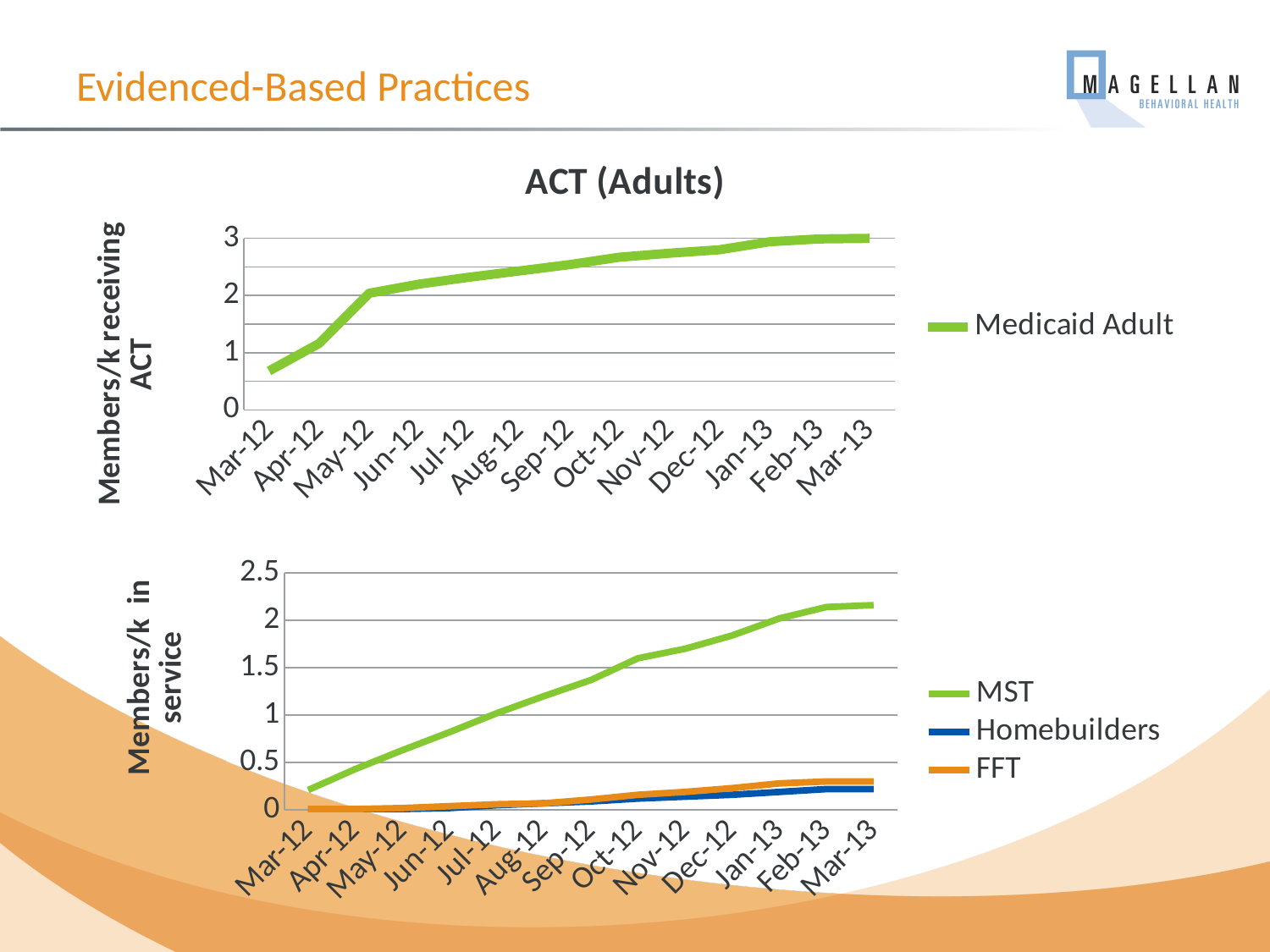

# Evidenced-Based Practices

### Chart: ACT (Adults)

| Category | Medicaid Adult |
|---|---|
| 40969 | 0.68 |
| 41000 | 1.1599999999999968 |
| 41030 | 2.04 |
| 41061 | 2.2 |
| 41091 | 2.3199999999999967 |
| 41122 | 2.4299999999999997 |
| 41153 | 2.54 |
| 41183 | 2.67 |
| 41214 | 2.74 |
| 41244 | 2.8 |
| 41275 | 2.94 |
| 41306 | 2.9899999999999998 |
| 41334 | 3.0 |

### Chart

| Category | MST | Homebuilders | FFT |
|---|---|---|---|
| 40969 | 0.21000000000000021 | 0.010000000000000005 | 0.010000000000000005 |
| 41000 | 0.4300000000000004 | 0.010000000000000005 | 0.010000000000000005 |
| 41030 | 0.6300000000000016 | 0.010000000000000005 | 0.02000000000000001 |
| 41061 | 0.8200000000000006 | 0.02000000000000001 | 0.04000000000000002 |
| 41091 | 1.02 | 0.05 | 0.06000000000000003 |
| 41122 | 1.2 | 0.07000000000000002 | 0.07000000000000002 |
| 41153 | 1.37 | 0.09000000000000002 | 0.11 |
| 41183 | 1.6 | 0.12000000000000002 | 0.16 |
| 41214 | 1.7 | 0.14 | 0.19 |
| 41244 | 1.84 | 0.16 | 0.23 |
| 41275 | 2.02 | 0.19 | 0.2800000000000001 |
| 41306 | 2.14 | 0.22 | 0.3000000000000003 |
| 41334 | 2.16 | 0.22 | 0.3000000000000003 |